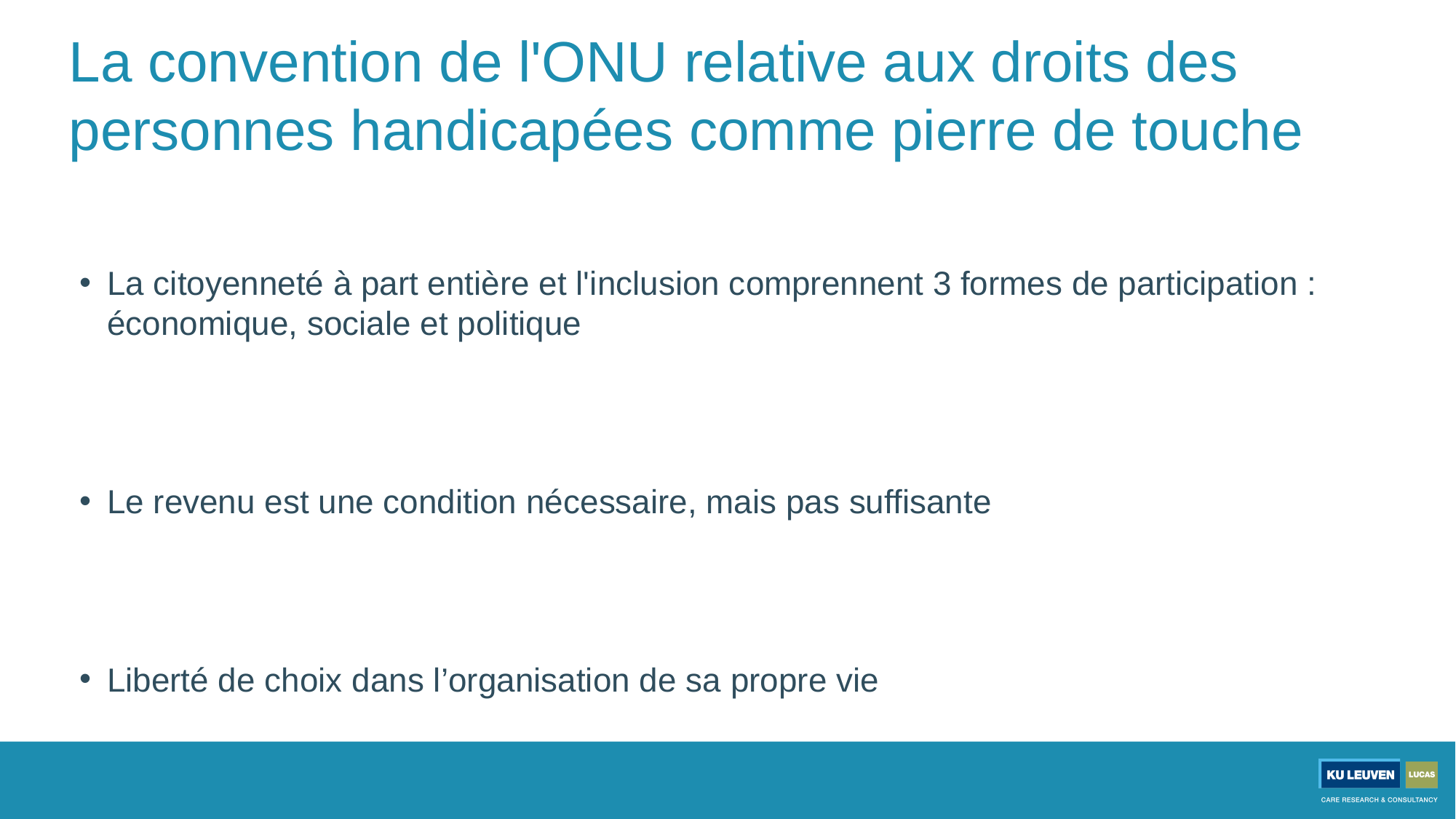

# La convention de l'ONU relative aux droits des personnes handicapées comme pierre de touche

La citoyenneté à part entière et l'inclusion comprennent 3 formes de participation : économique, sociale et politique

Le revenu est une condition nécessaire, mais pas suffisante

Liberté de choix dans l’organisation de sa propre vie